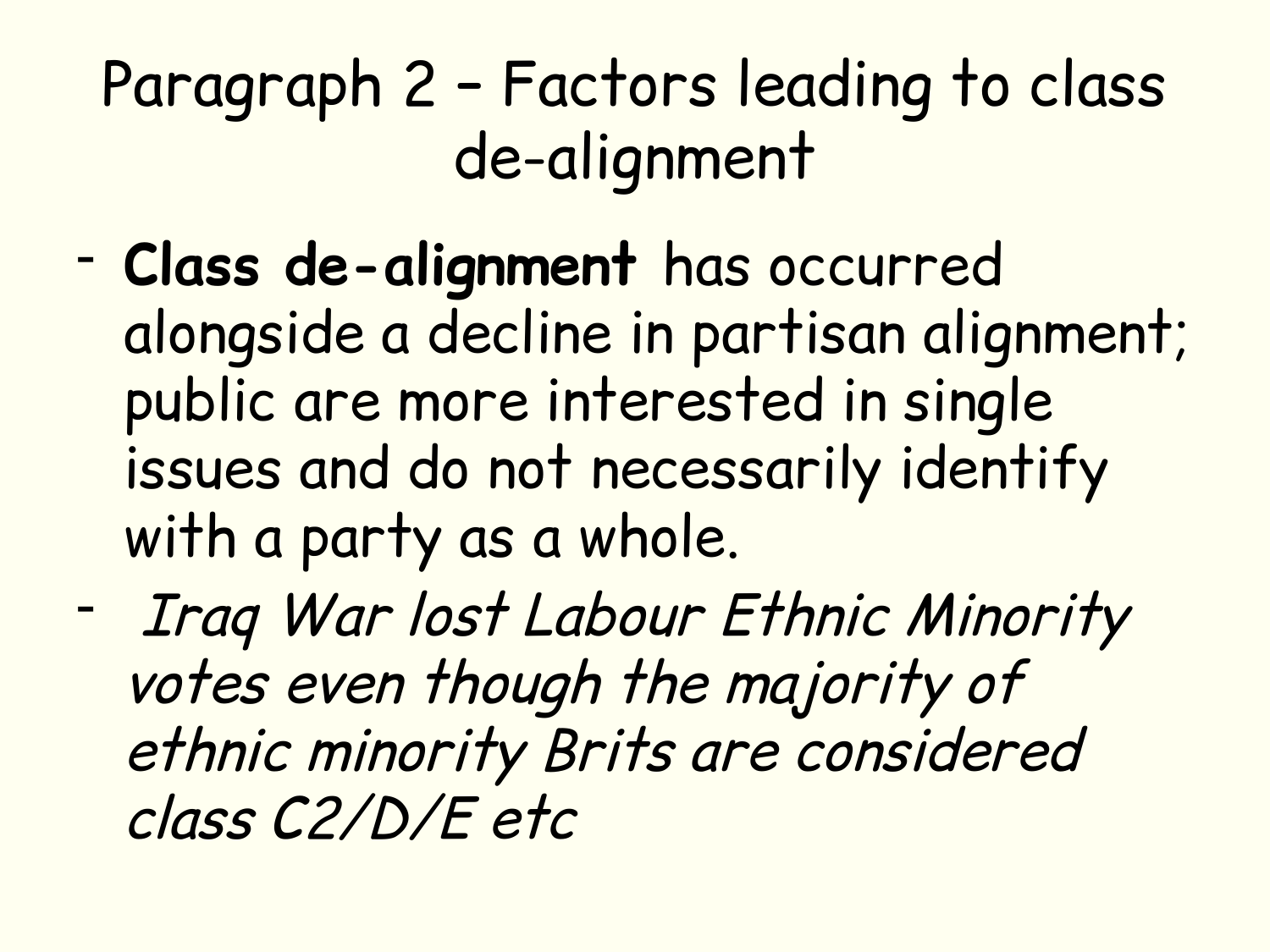

# Paragraph 2 – Factors leading to class de-alignment
Class de-alignment has occurred alongside a decline in partisan alignment; public are more interested in single issues and do not necessarily identify with a party as a whole.
 Iraq War lost Labour Ethnic Minority votes even though the majority of ethnic minority Brits are considered class C2/D/E etc